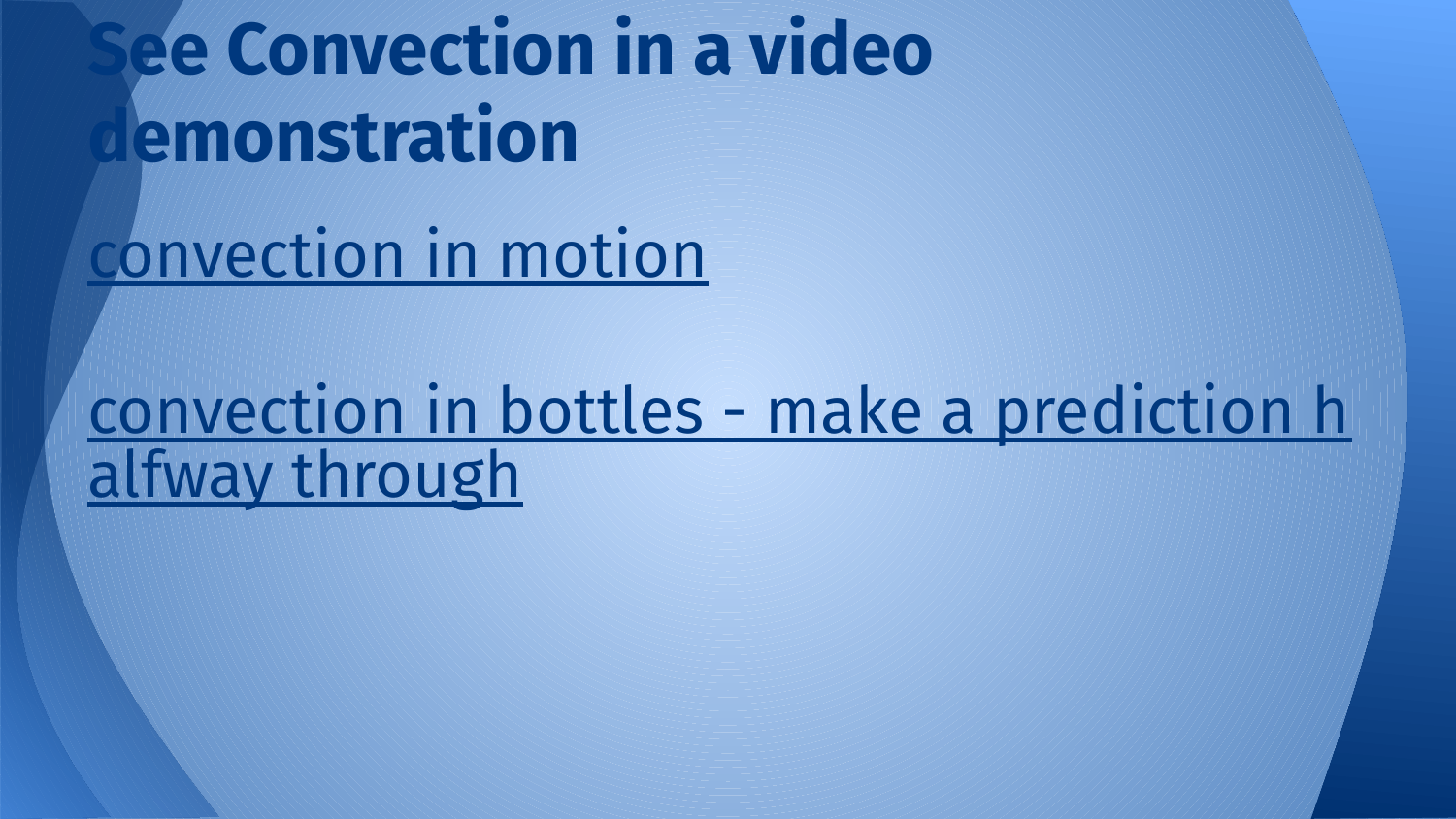

# See Convection in a video demonstration
convection in motion

convection in bottles - make a prediction halfway through